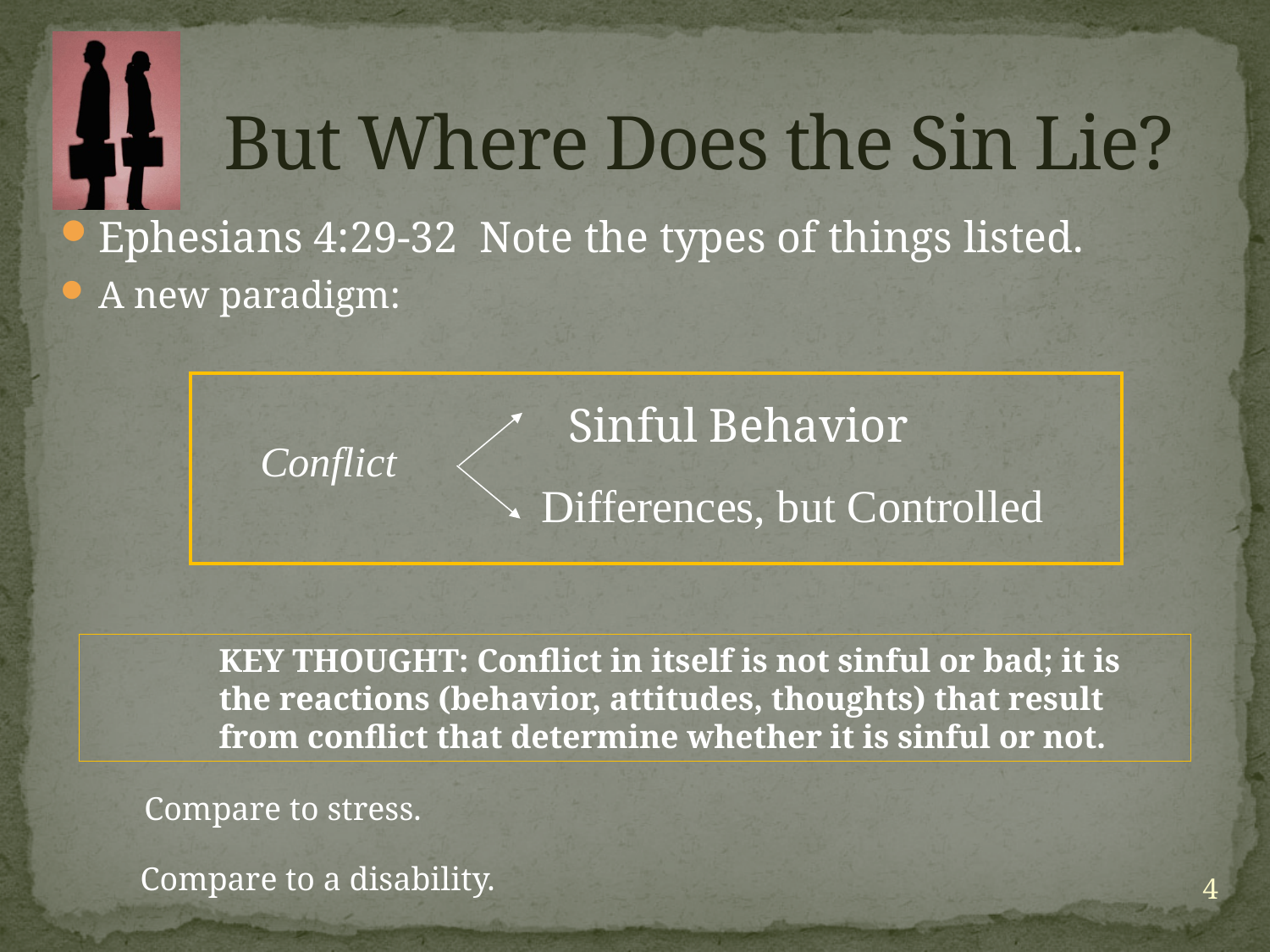

# But Where Does the Sin Lie?
Ephesians 4:29-32	Note the types of things listed.
A new paradigm:

				Sinful Behavior

Conflict

Differences, but Controlled
KEY THOUGHT: Conflict in itself is not sinful or bad; it is the reactions (behavior, attitudes, thoughts) that result from conflict that determine whether it is sinful or not.
Compare to stress.
Compare to a disability.
4